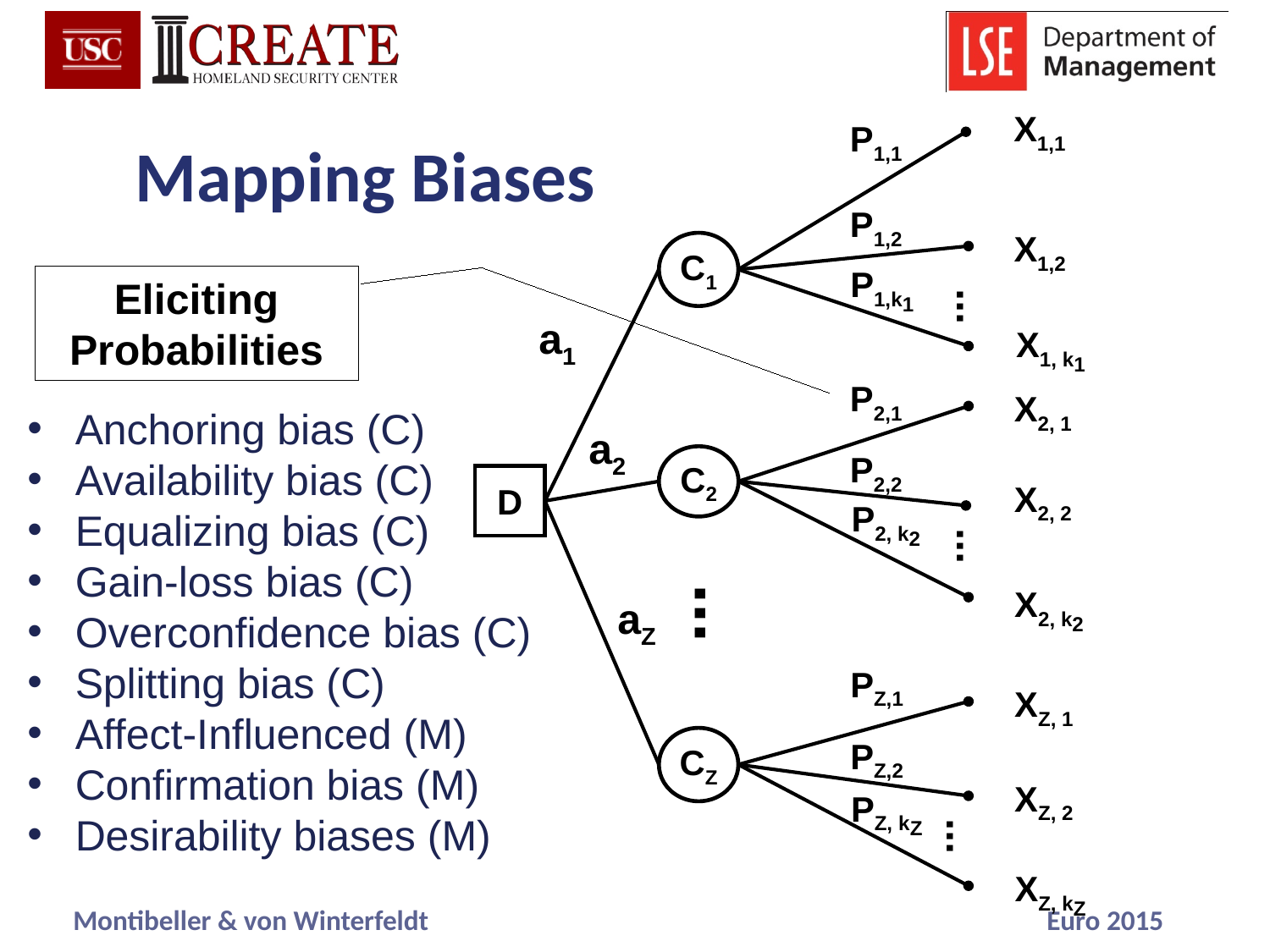

X1,1
# Mapping Biases
P1,1
P1,2
X1,2
C1
P1,k1
Eliciting Probabilities
...
a1
X1, k1
P2,1
X2, 1
Anchoring bias (C)
Availability bias (C)
Equalizing bias (C)
Gain-loss bias (C)
Overconfidence bias (C)
Splitting bias (C)
Affect-Influenced (M)
Confirmation bias (M)
Desirability biases (M)

a2
P2,2
C2
D
X2, 2
P2, k2
...
...
X2, k2
aZ
PZ,1
XZ, 1
CZ
PZ,2
XZ, 2
PZ, kZ
...
XZ, kZ
11